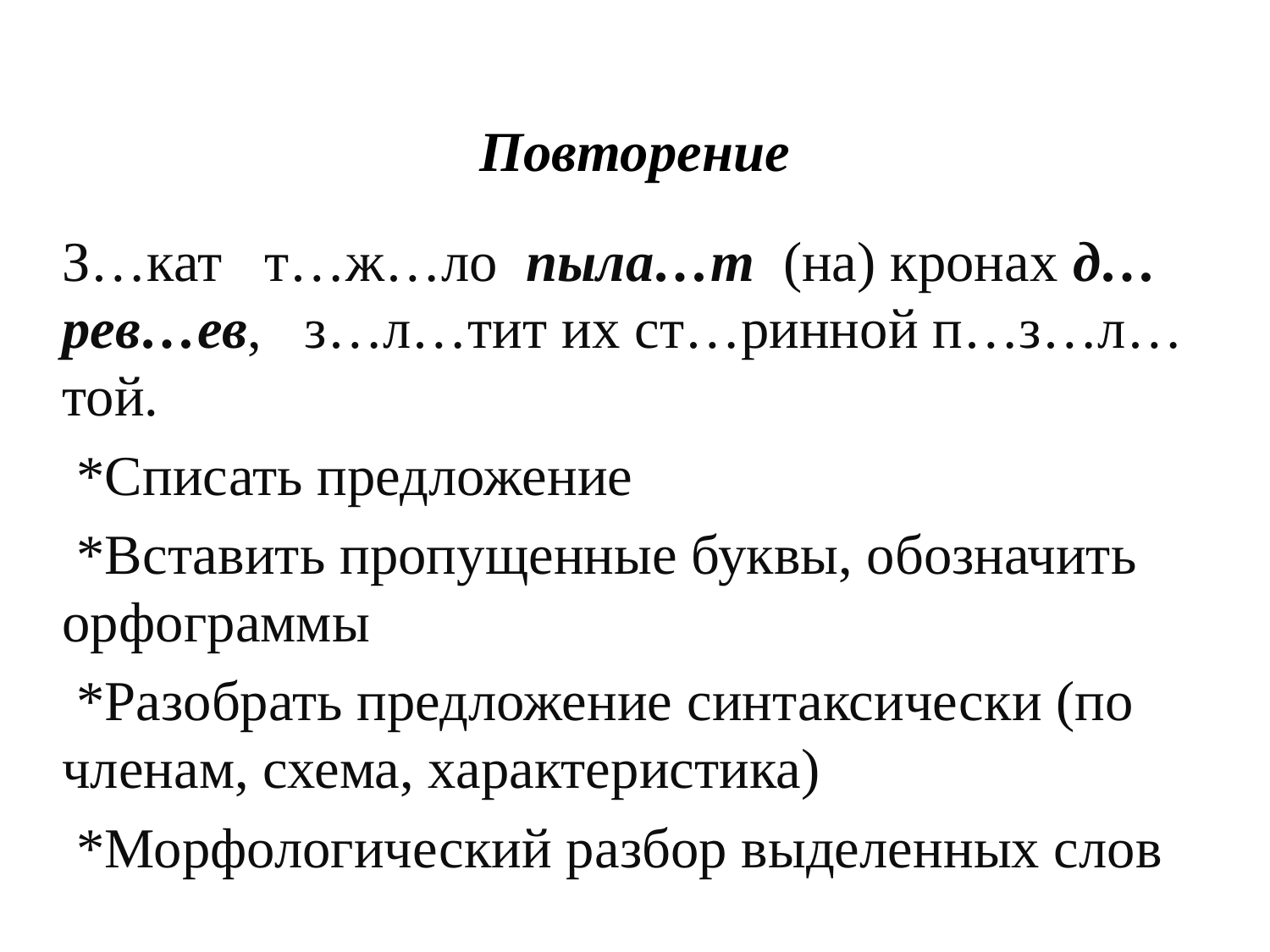

# Повторение
З…кат   т…ж…ло  пыла…т  (на) кронах д…рев…ев,   з…л…тит их ст…ринной п…з…л…той.
 *Списать предложение
 *Вставить пропущенные буквы, обозначить орфограммы
 *Разобрать предложение синтаксически (по членам, схема, характеристика)
 *Морфологический разбор выделенных слов